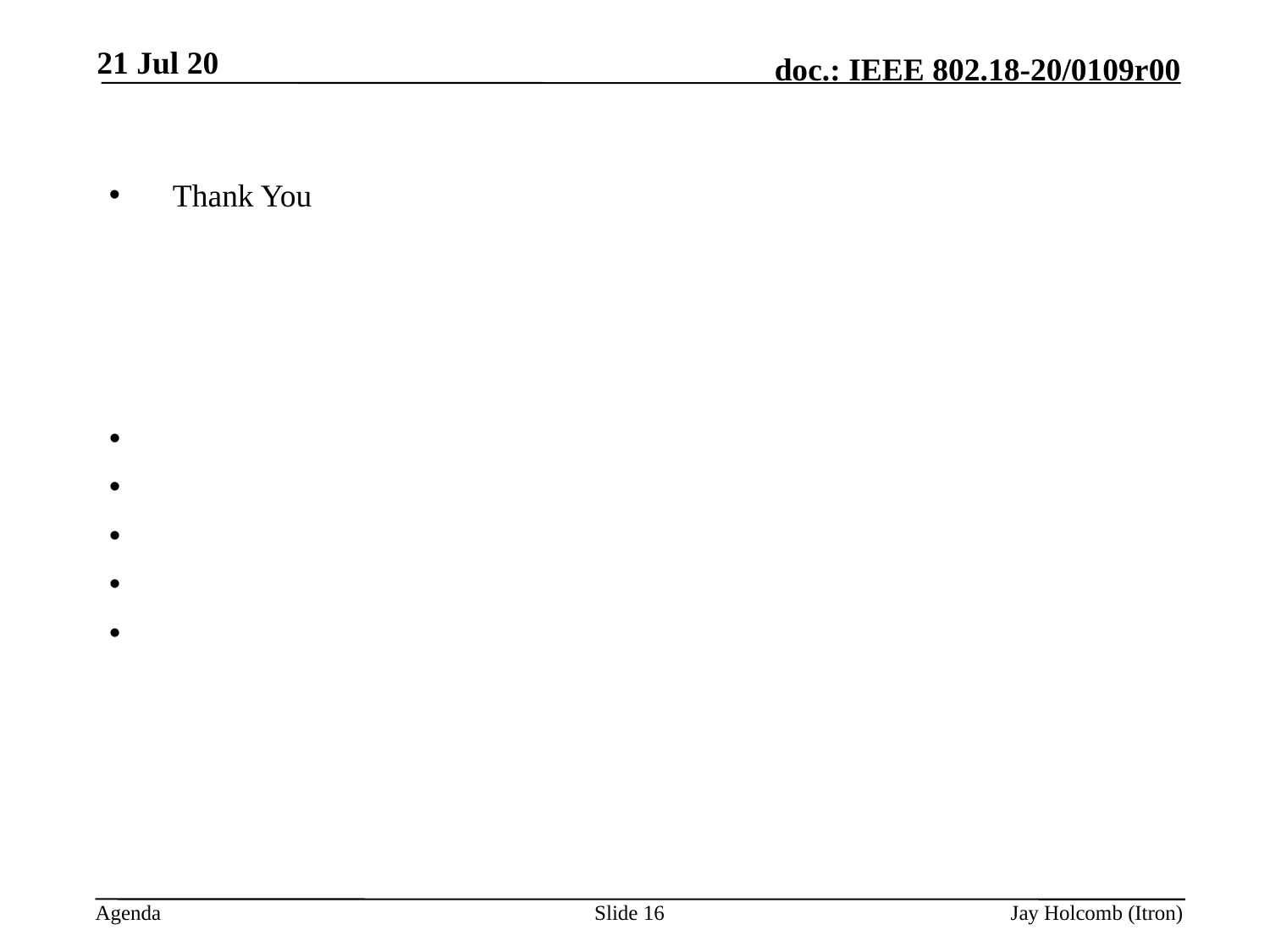

21 Jul 20
Thank You

Slide 16
Jay Holcomb (Itron)